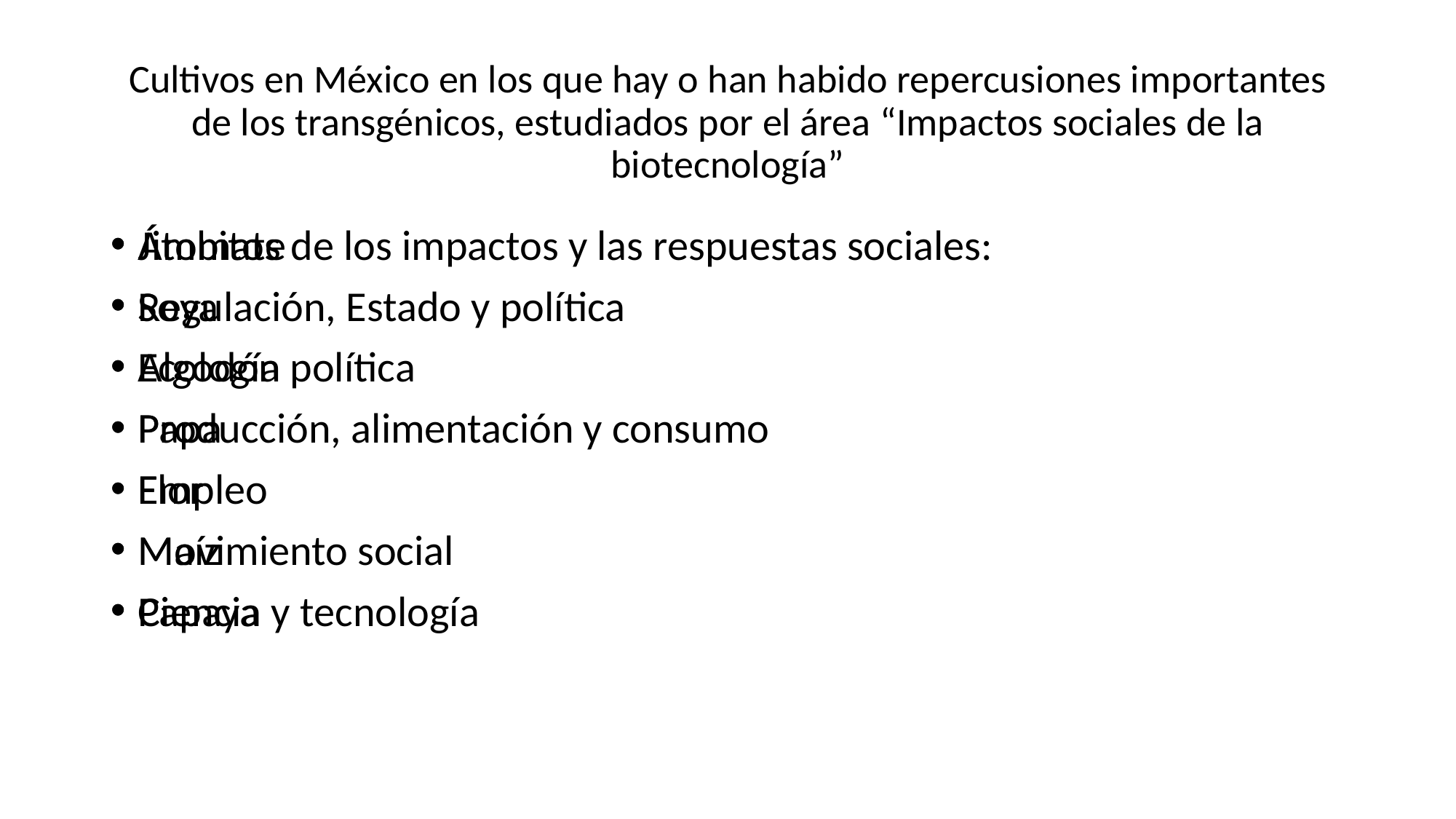

# Cultivos en México en los que hay o han habido repercusiones importantes de los transgénicos, estudiados por el área “Impactos sociales de la biotecnología”
Jitomate
Soya
Algodón
Papa
Flor
Maíz
Papaya
Ámbitos de los impactos y las respuestas sociales:
Regulación, Estado y política
Ecología política
Producción, alimentación y consumo
Empleo
Movimiento social
Ciencia y tecnología